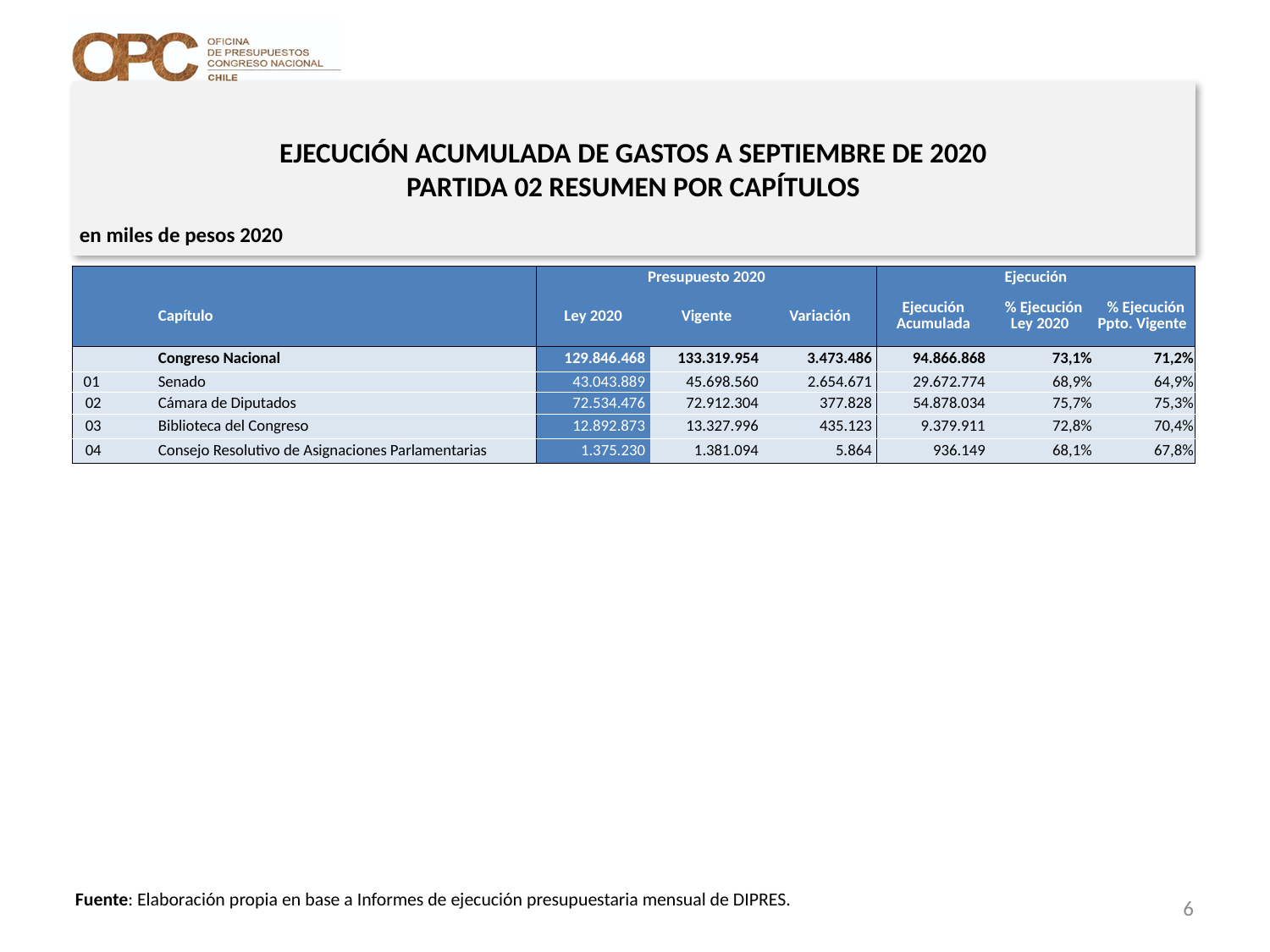

# EJECUCIÓN ACUMULADA DE GASTOS A SEPTIEMBRE DE 2020 PARTIDA 02 RESUMEN POR CAPÍTULOS
en miles de pesos 2020
|  |  |  | Presupuesto 2020 |  |  | Ejecución |  |  |
| --- | --- | --- | --- | --- | --- | --- | --- | --- |
|  |  | Capítulo | Ley 2020 | Vigente | Variación | Ejecución Acumulada | % Ejecución Ley 2020 | % Ejecución Ppto. Vigente |
|  |  | Congreso Nacional | 129.846.468 | 133.319.954 | 3.473.486 | 94.866.868 | 73,1% | 71,2% |
| 01 |  | Senado | 43.043.889 | 45.698.560 | 2.654.671 | 29.672.774 | 68,9% | 64,9% |
| 02 |  | Cámara de Diputados | 72.534.476 | 72.912.304 | 377.828 | 54.878.034 | 75,7% | 75,3% |
| 03 |  | Biblioteca del Congreso | 12.892.873 | 13.327.996 | 435.123 | 9.379.911 | 72,8% | 70,4% |
| 04 |  | Consejo Resolutivo de Asignaciones Parlamentarias | 1.375.230 | 1.381.094 | 5.864 | 936.149 | 68,1% | 67,8% |
Fuente: Elaboración propia en base a Informes de ejecución presupuestaria mensual de DIPRES.
6